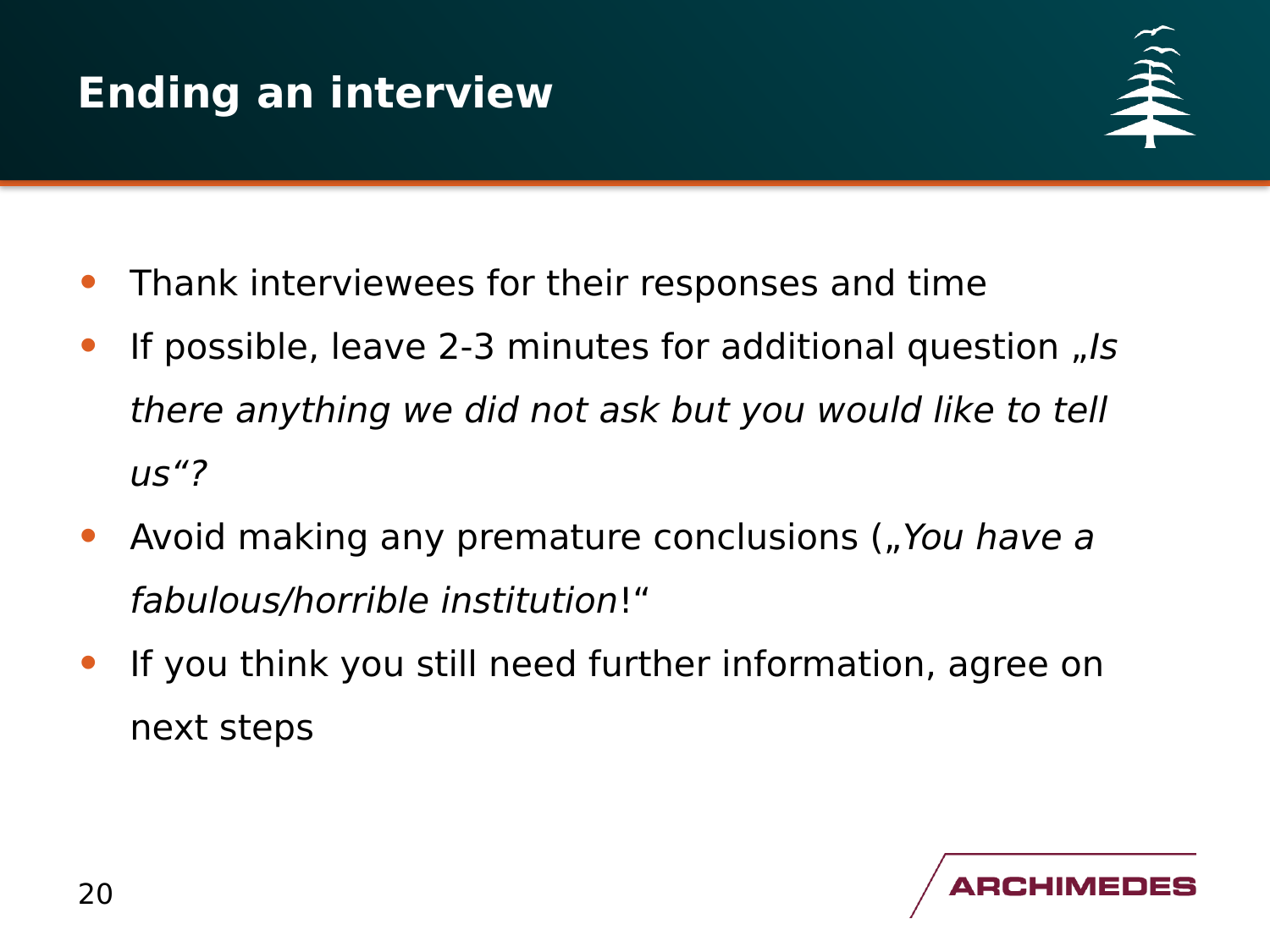

# Ending an interview
Thank interviewees for their responses and time
If possible, leave 2-3 minutes for additional question „Is there anything we did not ask but you would like to tell us“?
Avoid making any premature conclusions („You have a fabulous/horrible institution!“
If you think you still need further information, agree on next steps

20